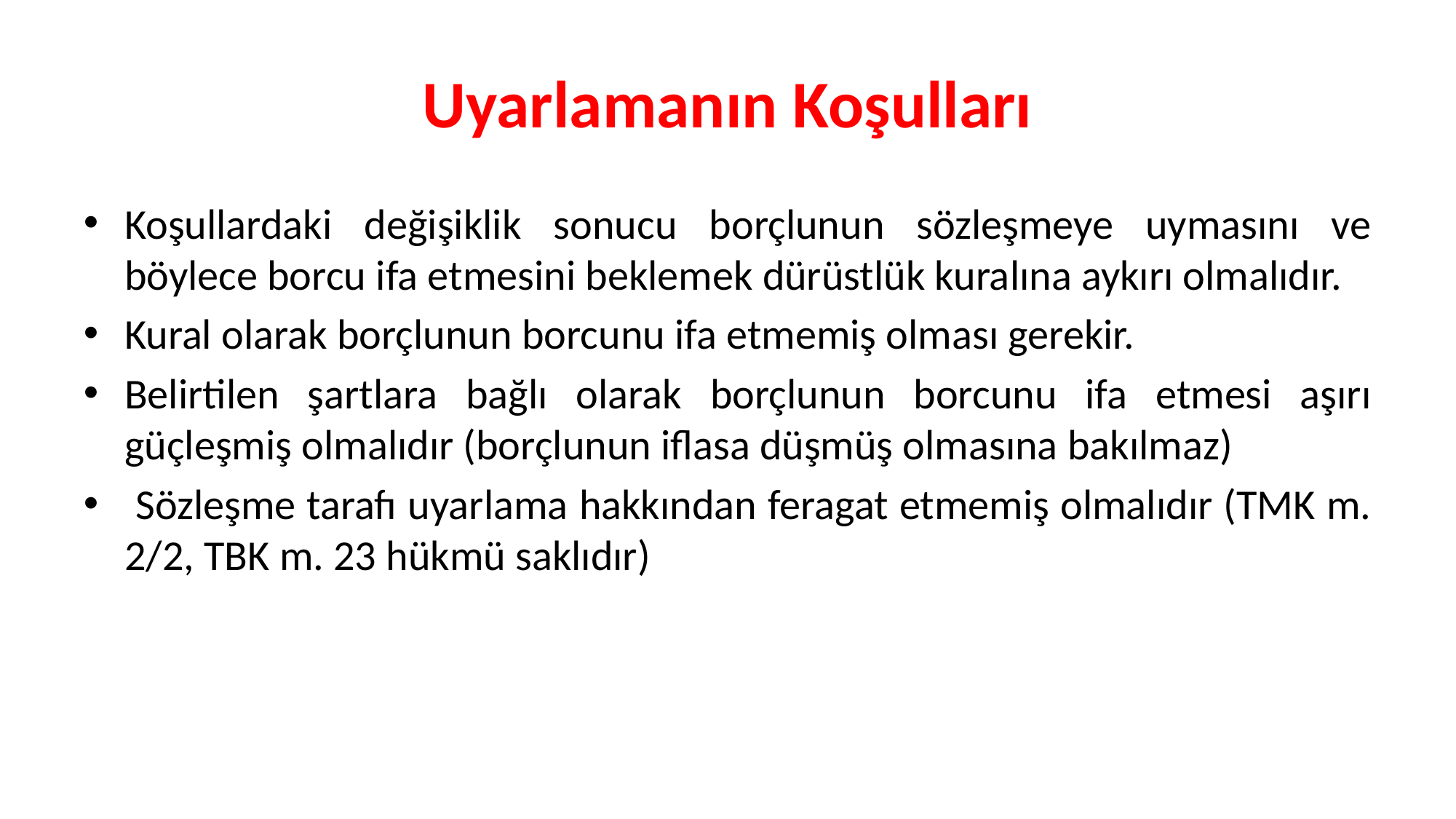

# Uyarlamanın Koşulları
Koşullardaki değişiklik sonucu borçlunun sözleşmeye uymasını ve böylece borcu ifa etmesini beklemek dürüstlük kuralına aykırı olmalıdır.
Kural olarak borçlunun borcunu ifa etmemiş olması gerekir.
Belirtilen şartlara bağlı olarak borçlunun borcunu ifa etmesi aşırı güçleşmiş olmalıdır (borçlunun iflasa düşmüş olmasına bakılmaz)
 Sözleşme tarafı uyarlama hakkından feragat etmemiş olmalıdır (TMK m. 2/2, TBK m. 23 hükmü saklıdır)